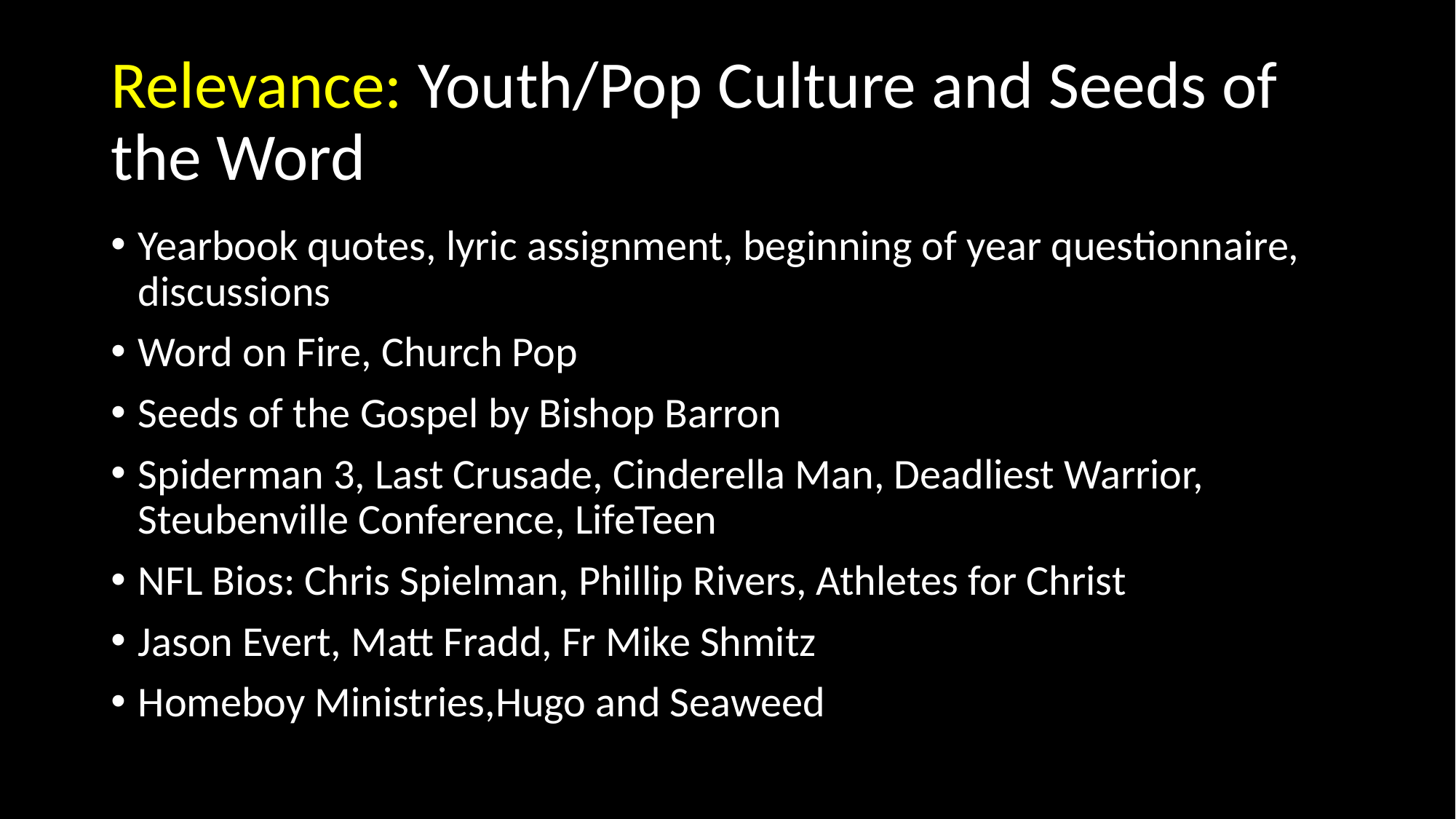

# Relevance: Youth/Pop Culture and Seeds of the Word
Yearbook quotes, lyric assignment, beginning of year questionnaire, discussions
Word on Fire, Church Pop
Seeds of the Gospel by Bishop Barron
Spiderman 3, Last Crusade, Cinderella Man, Deadliest Warrior, Steubenville Conference, LifeTeen
NFL Bios: Chris Spielman, Phillip Rivers, Athletes for Christ
Jason Evert, Matt Fradd, Fr Mike Shmitz
Homeboy Ministries,Hugo and Seaweed